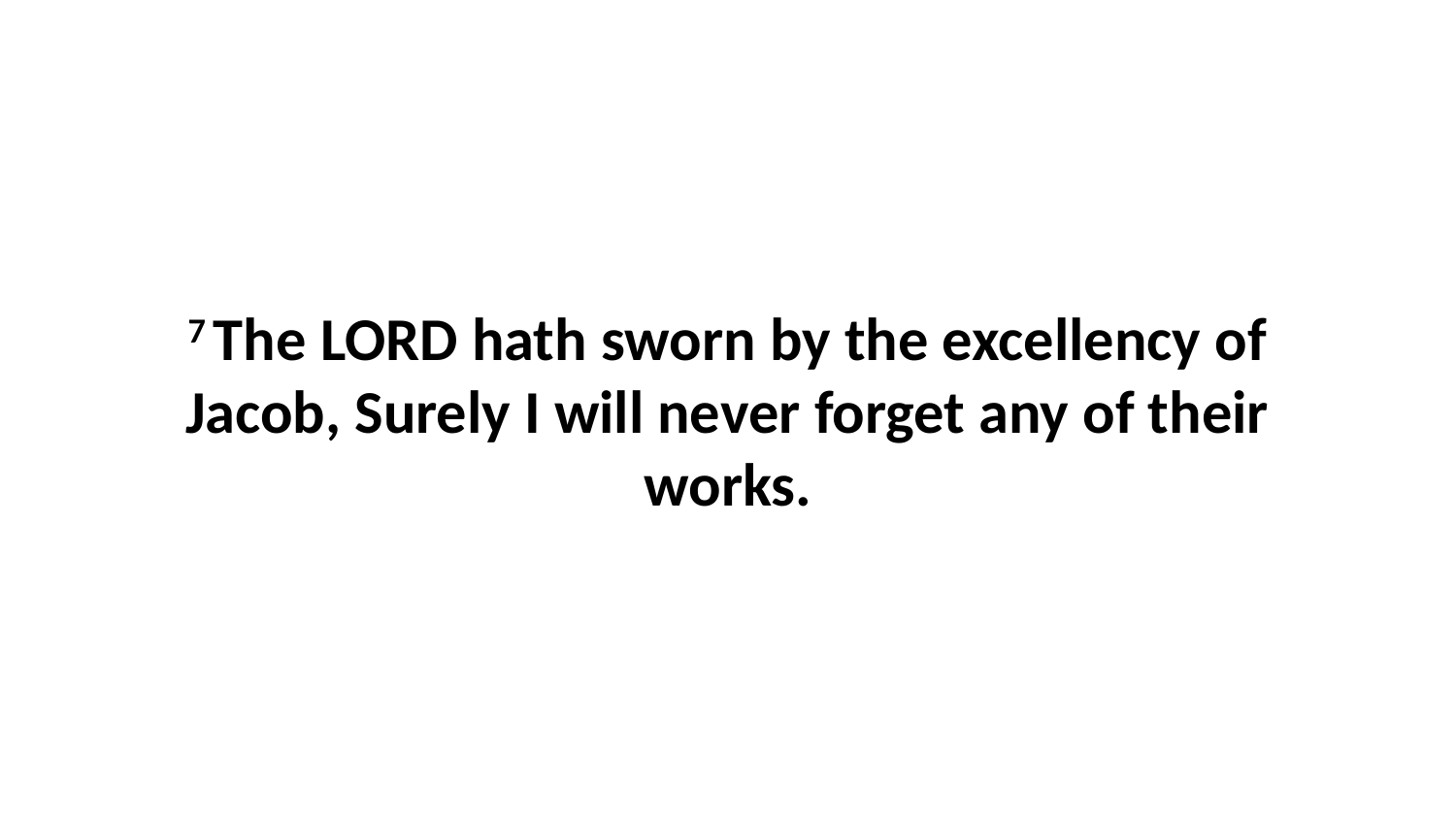

7 The LORD hath sworn by the excellency of Jacob, Surely I will never forget any of their works.